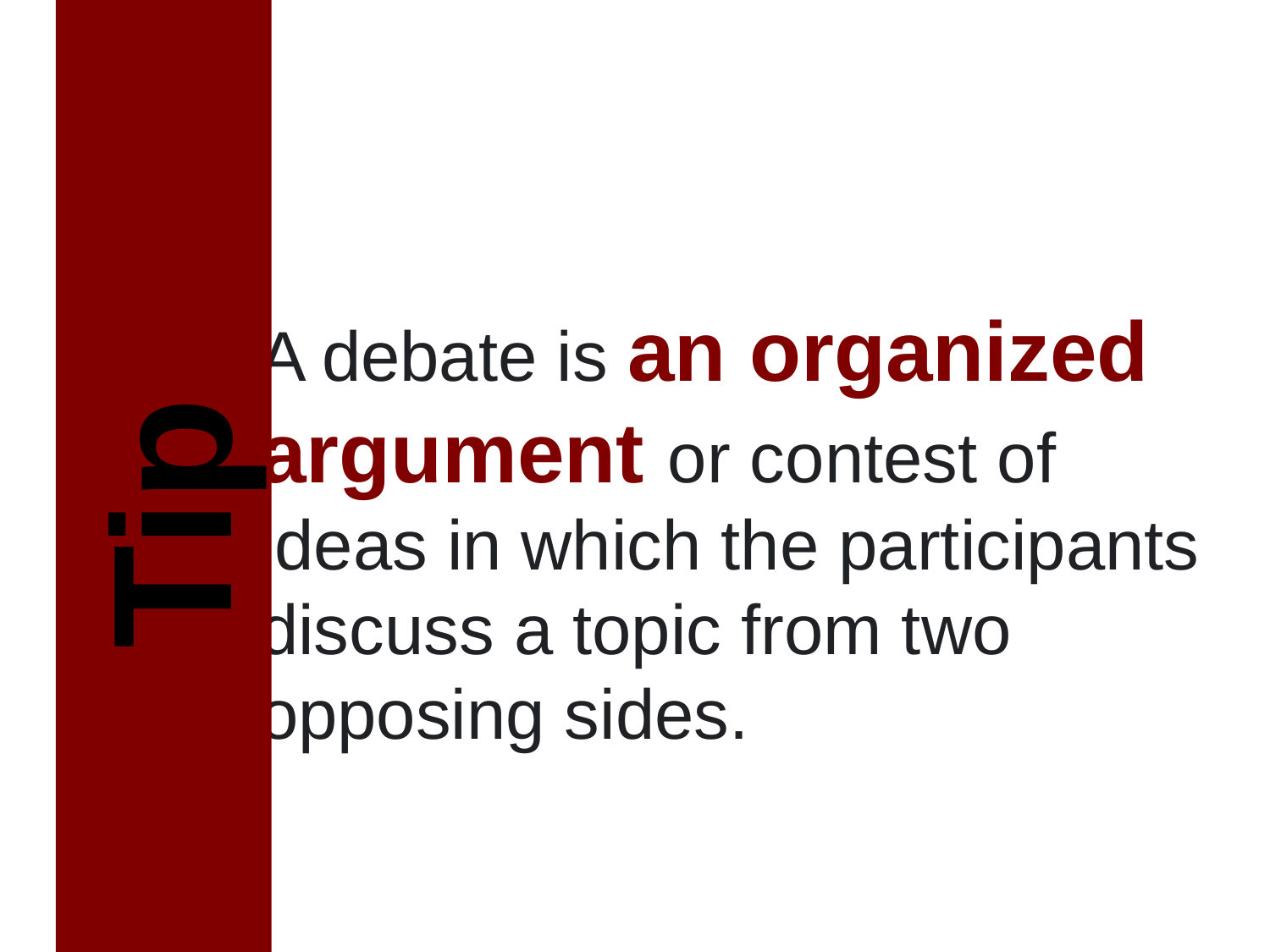

A debate is an organized argument or contest of ideas in which the participants discuss a topic from two opposing sides.
Tip